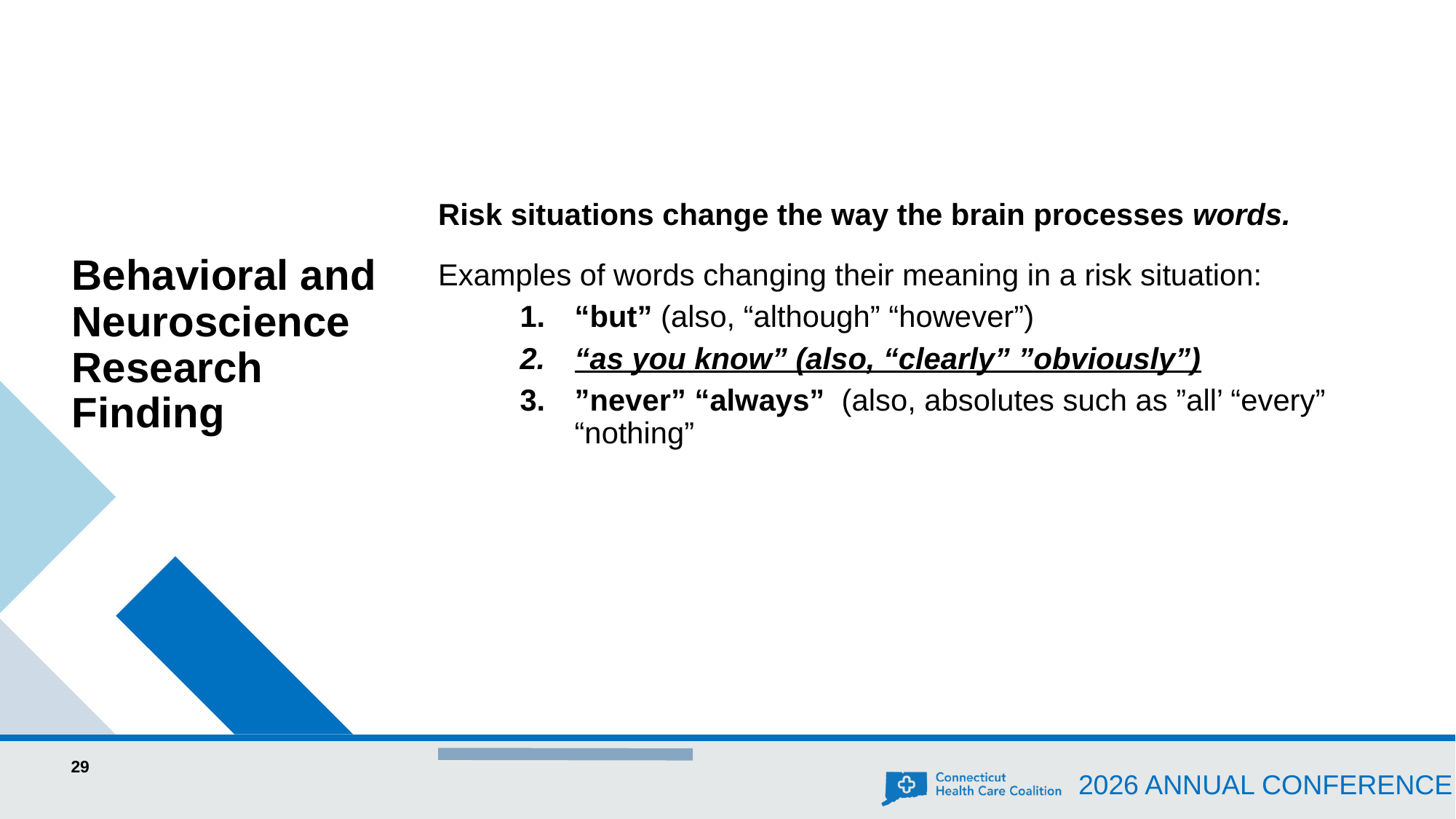

Behavioral and Neuroscience Research Finding

Risk situations change the way the brain processes words.
Examples of words changing their meaning in a risk situation:
“but” (also, “although” “however”)
“as you know” (also, “clearly” ”obviously”)
”never” “always”  (also, absolutes such as ”all’ “every” “nothing”
29